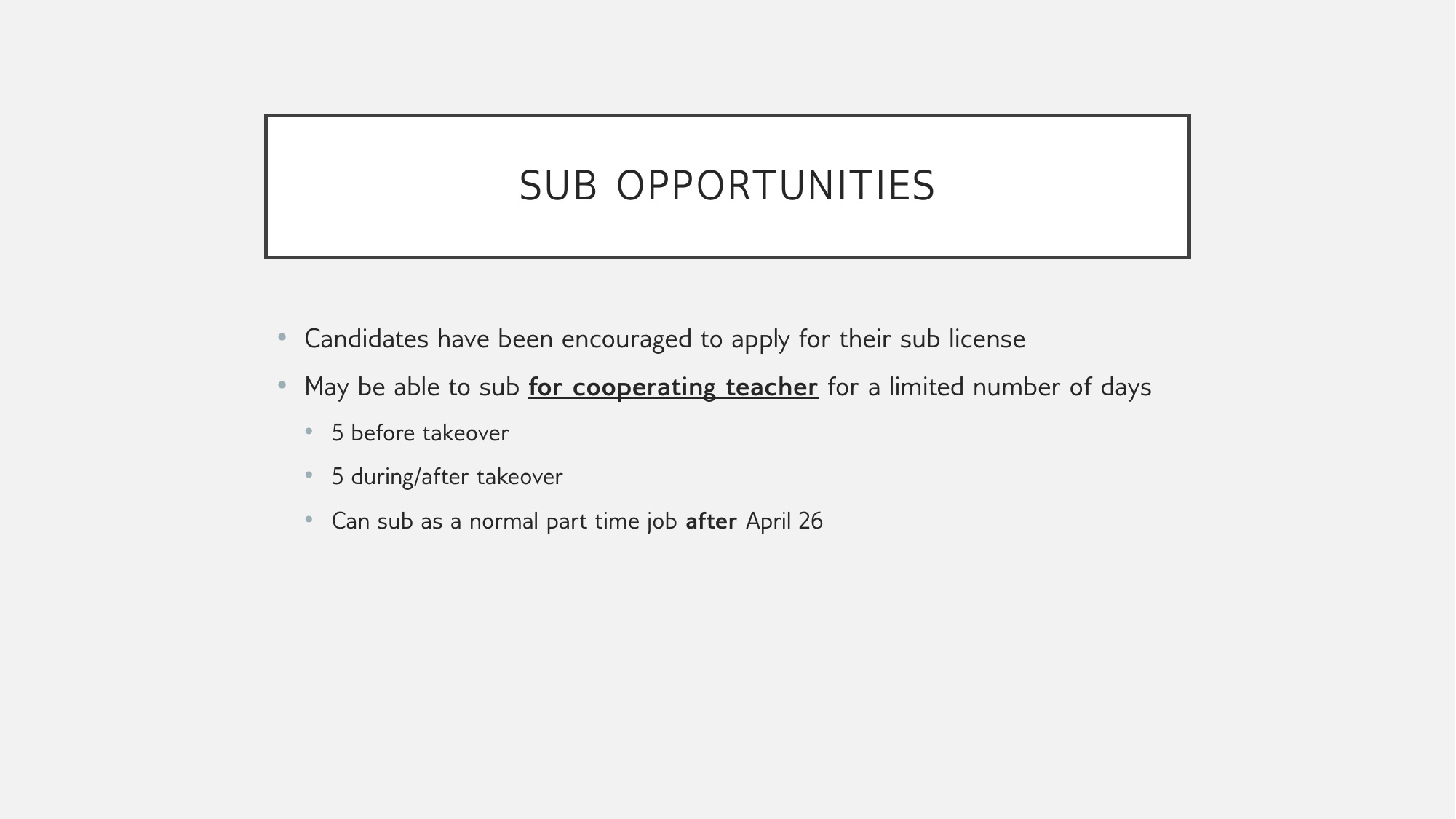

# Sub opportunities
Candidates have been encouraged to apply for their sub license
May be able to sub for cooperating teacher for a limited number of days
5 before takeover
5 during/after takeover
Can sub as a normal part time job after April 26